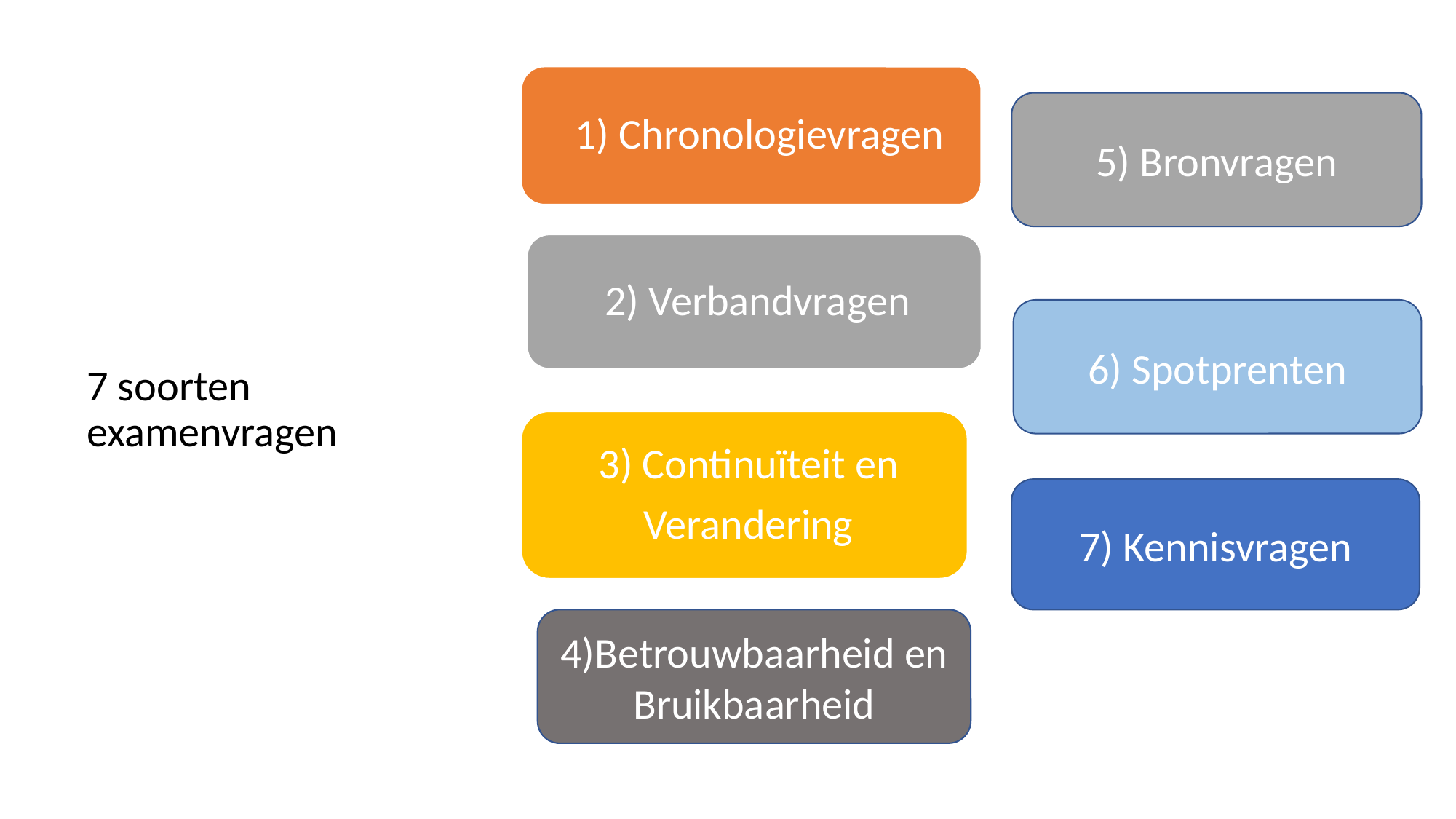

1) Chronologievragen
2) Verbandvragen
3) Continuïteit en
Verandering
# 7 soorten examenvragen
5) Bronvragen
6) Spotprenten
7) Kennisvragen
4)Betrouwbaarheid en Bruikbaarheid